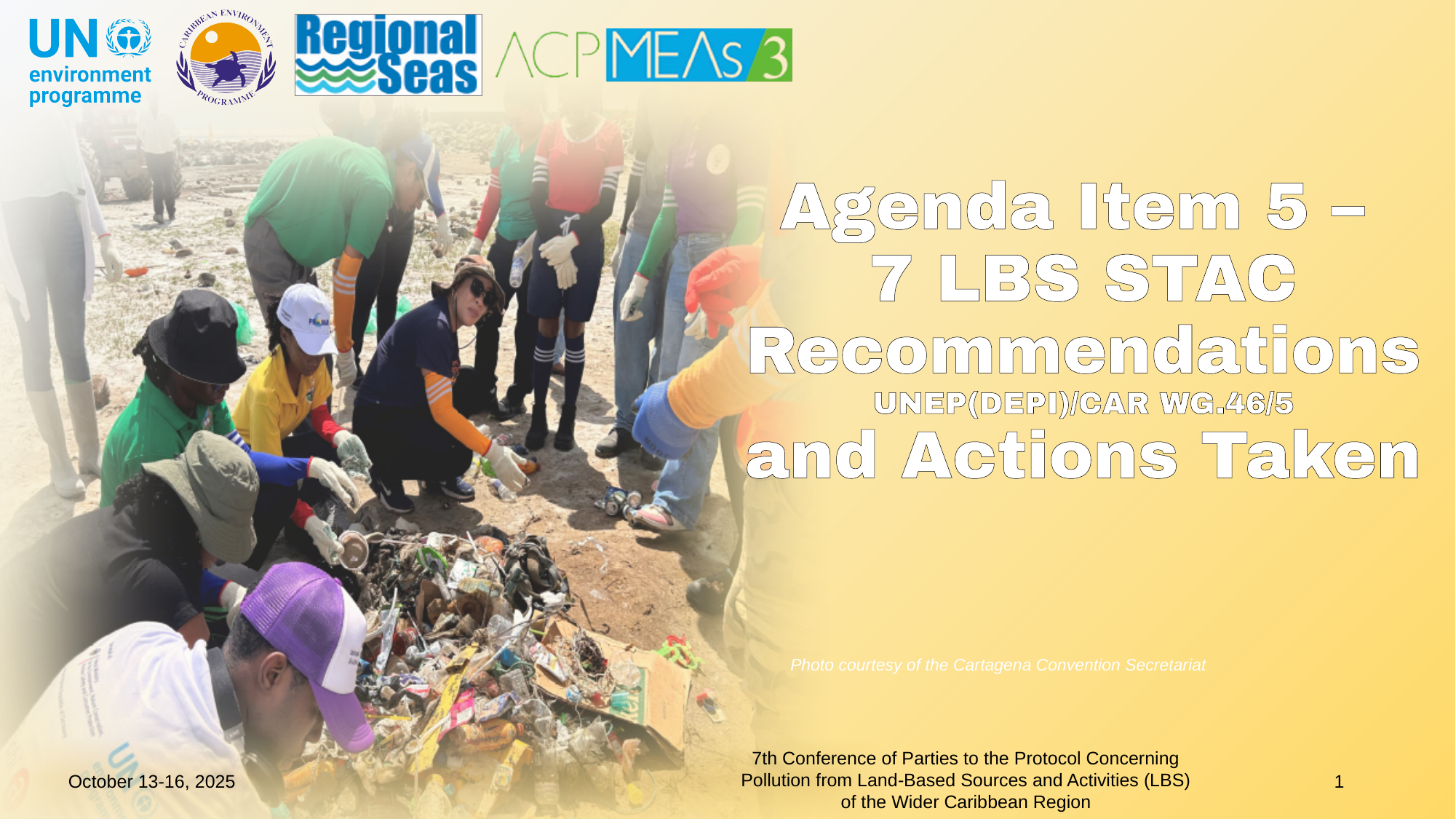

# Agenda Item 5 – 7 LBS STAC Recommendations UNEP(DEPI)/CAR WG.46/5 and Actions Taken
Photo courtesy of the Cartagena Convention Secretariat

7th Conference of Parties to the Protocol Concerning Pollution from Land-Based Sources and Activities (LBS) of the Wider Caribbean Region
October 13-16, 2025
1